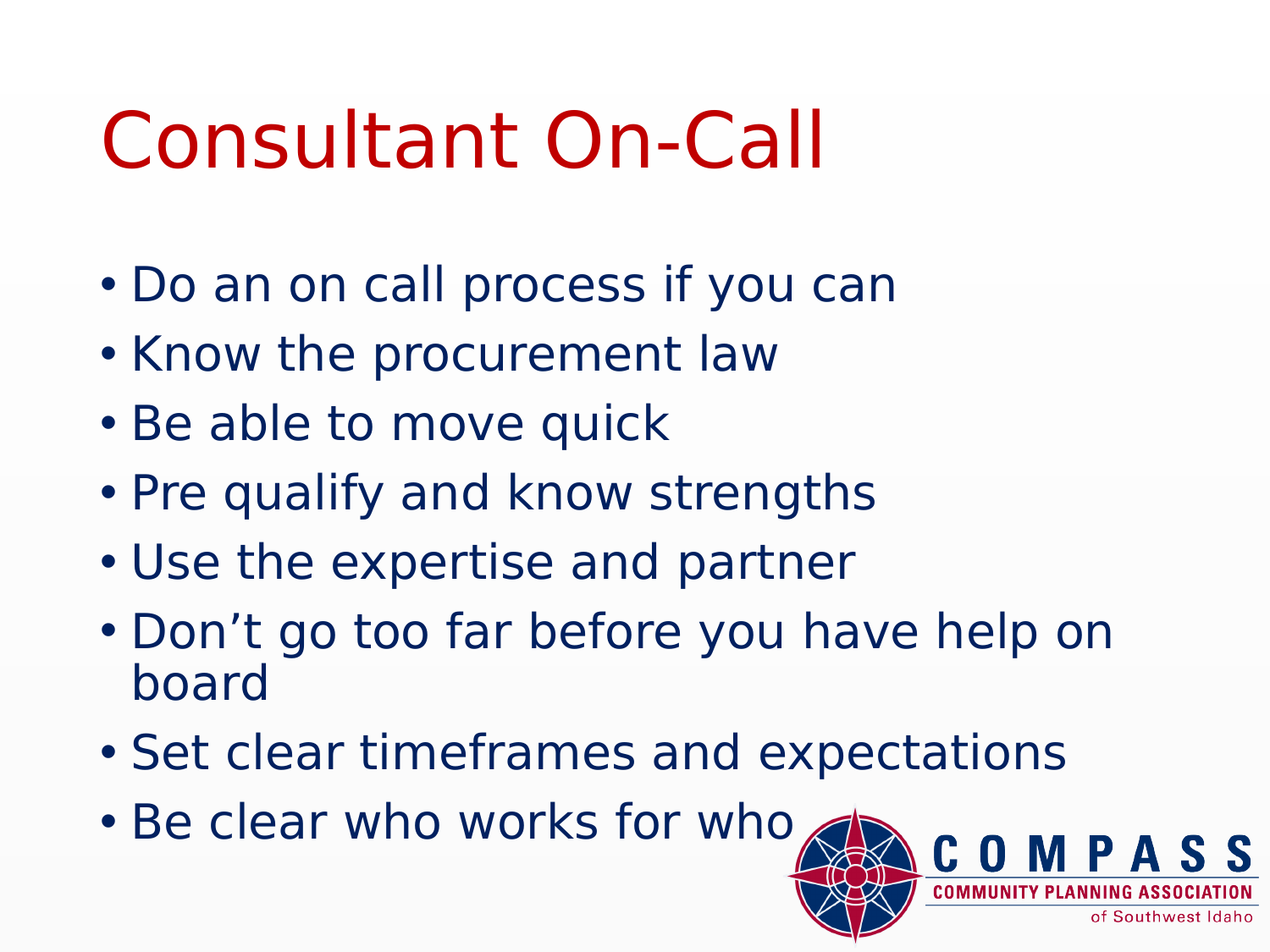

# Consultant On-Call
Do an on call process if you can
Know the procurement law
Be able to move quick
Pre qualify and know strengths
Use the expertise and partner
Don’t go too far before you have help on board
Set clear timeframes and expectations
Be clear who works for who